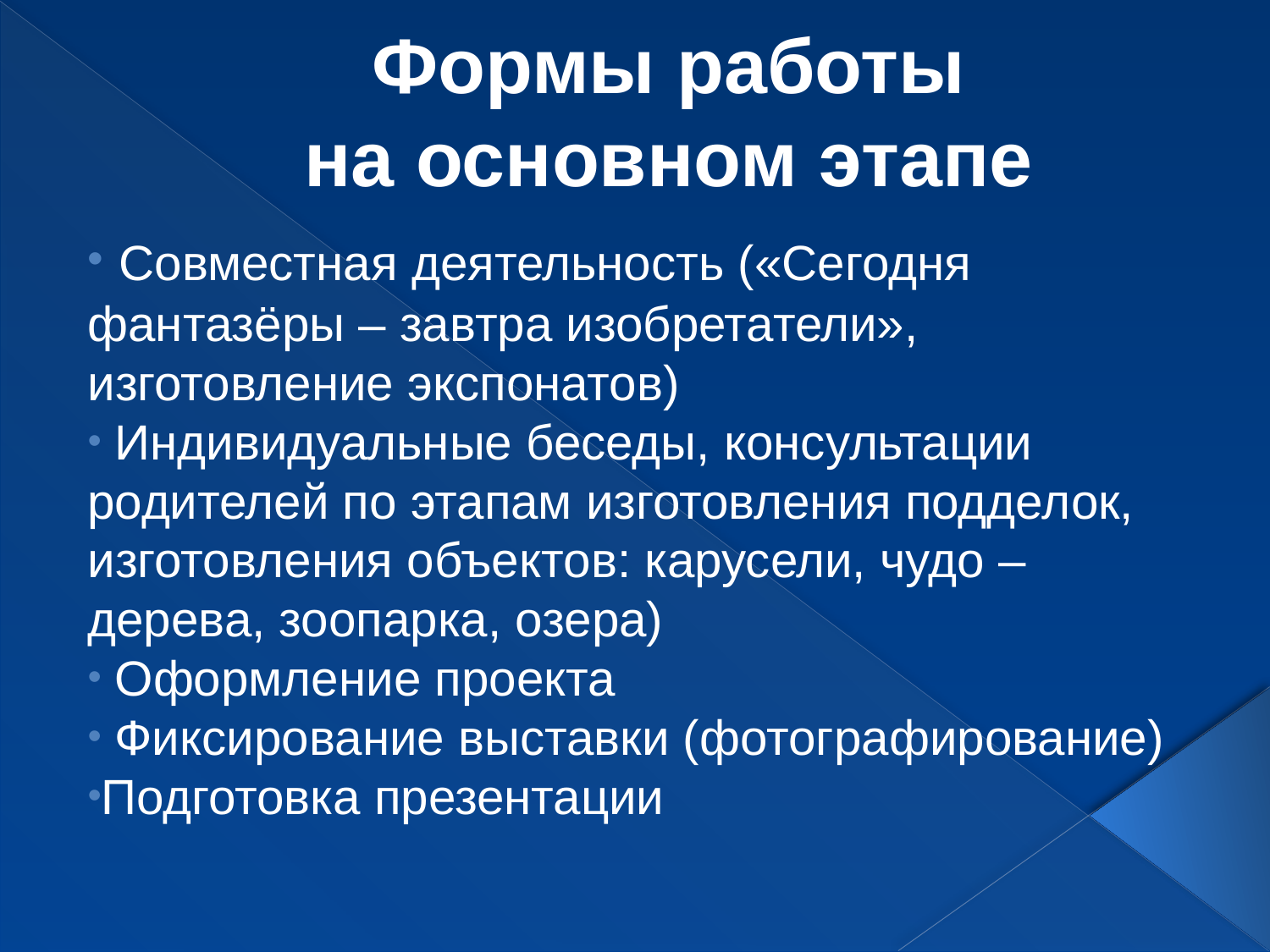

# Формы работы на основном этапе
 Совместная деятельность («Сегодня фантазёры – завтра изобретатели», изготовление экспонатов)
 Индивидуальные беседы, консультации родителей по этапам изготовления подделок, изготовления объектов: карусели, чудо – дерева, зоопарка, озера)
 Оформление проекта
 Фиксирование выставки (фотографирование)
Подготовка презентации